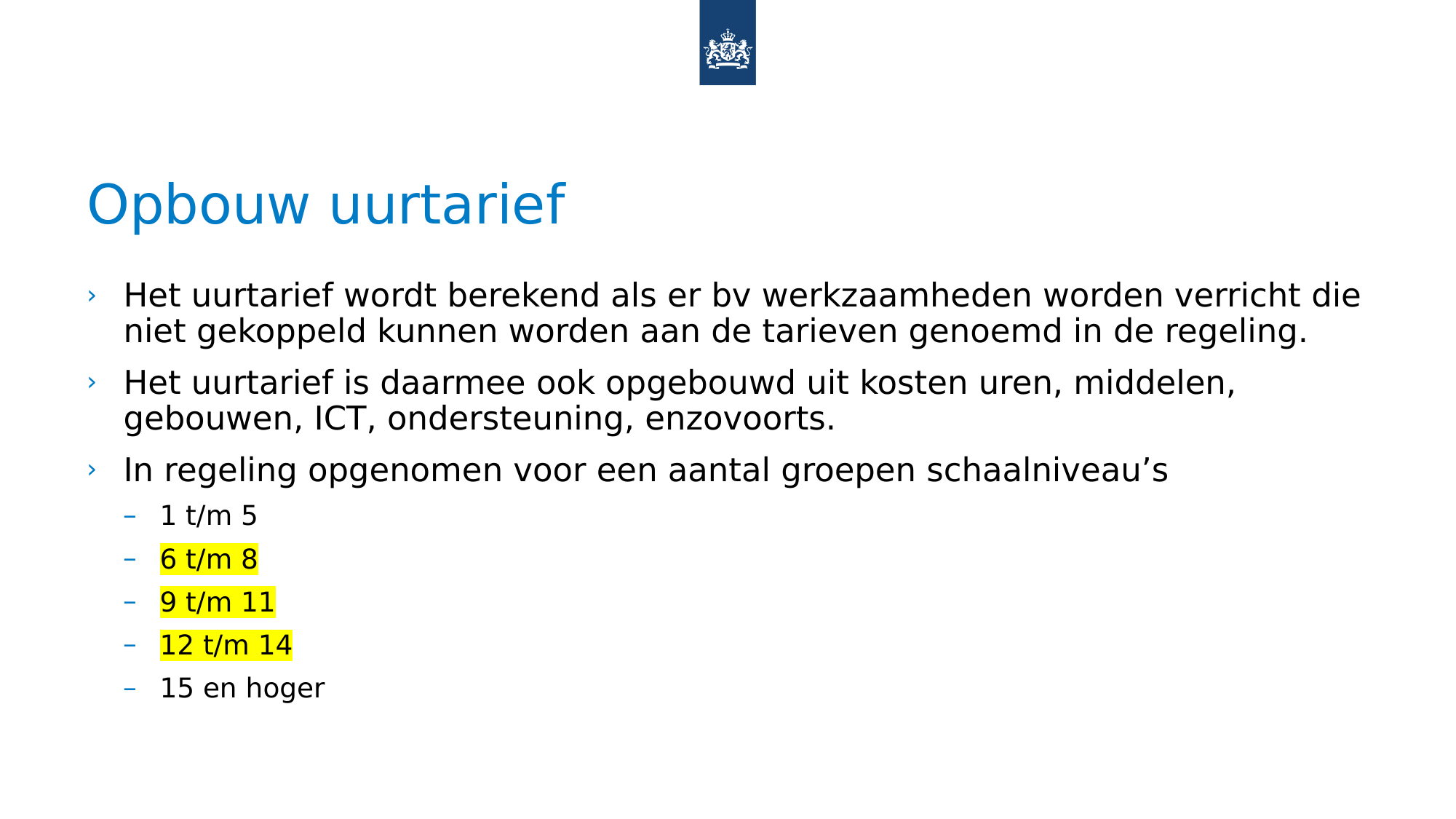

# Opbouw uurtarief
Het uurtarief wordt berekend als er bv werkzaamheden worden verricht die niet gekoppeld kunnen worden aan de tarieven genoemd in de regeling.
Het uurtarief is daarmee ook opgebouwd uit kosten uren, middelen, gebouwen, ICT, ondersteuning, enzovoorts.
In regeling opgenomen voor een aantal groepen schaalniveau’s
1 t/m 5
6 t/m 8
9 t/m 11
12 t/m 14
15 en hoger